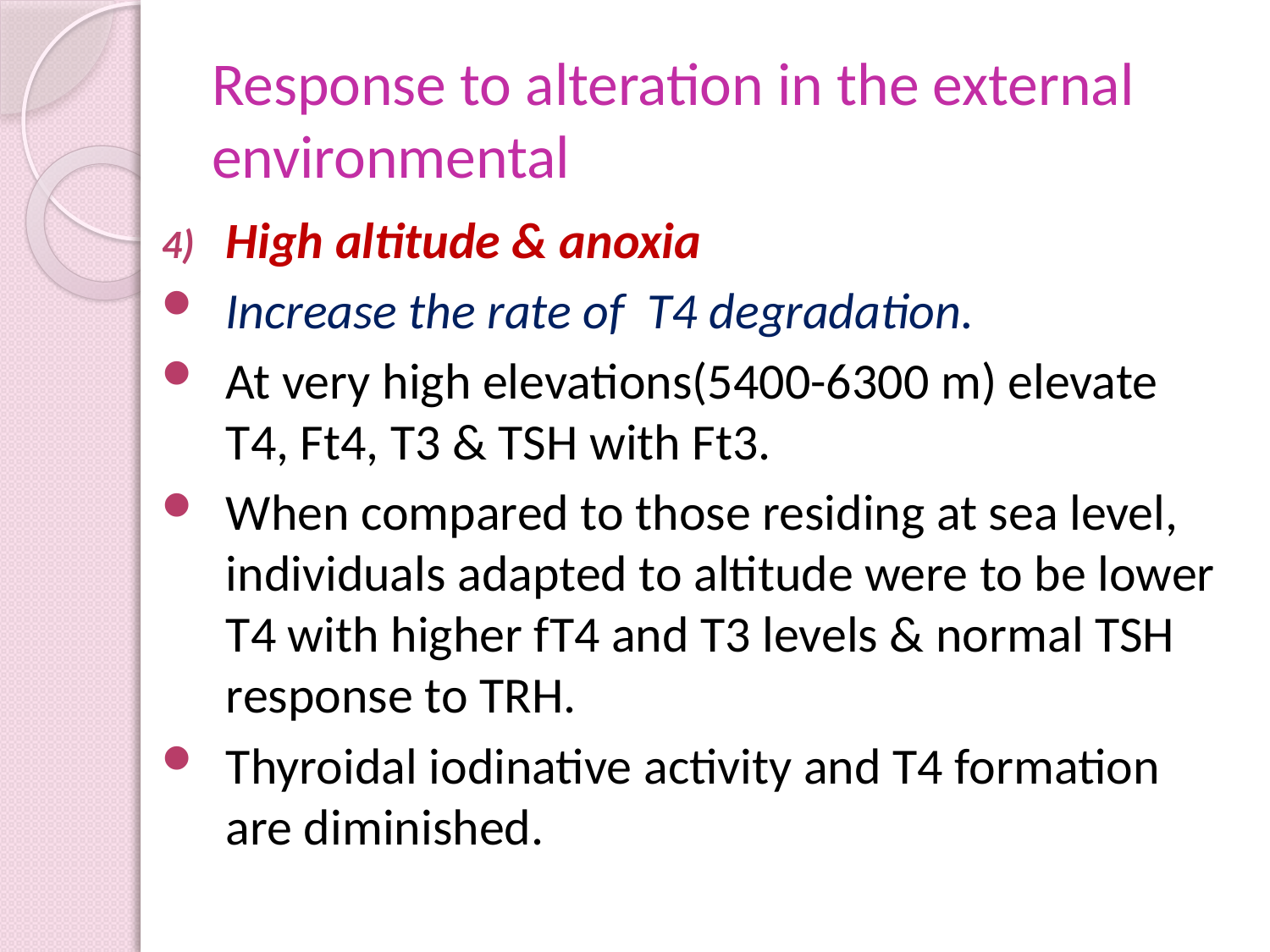

# Response to alteration in the external environmental
High altitude & anoxia
Increase the rate of  T4 degradation.
At very high elevations(5400-6300 m) elevate T4, Ft4, T3 & TSH with Ft3.
When compared to those residing at sea level, individuals adapted to altitude were to be lower T4 with higher fT4 and T3 levels & normal TSH response to TRH.
Thyroidal iodinative activity and T4 formation are diminished.